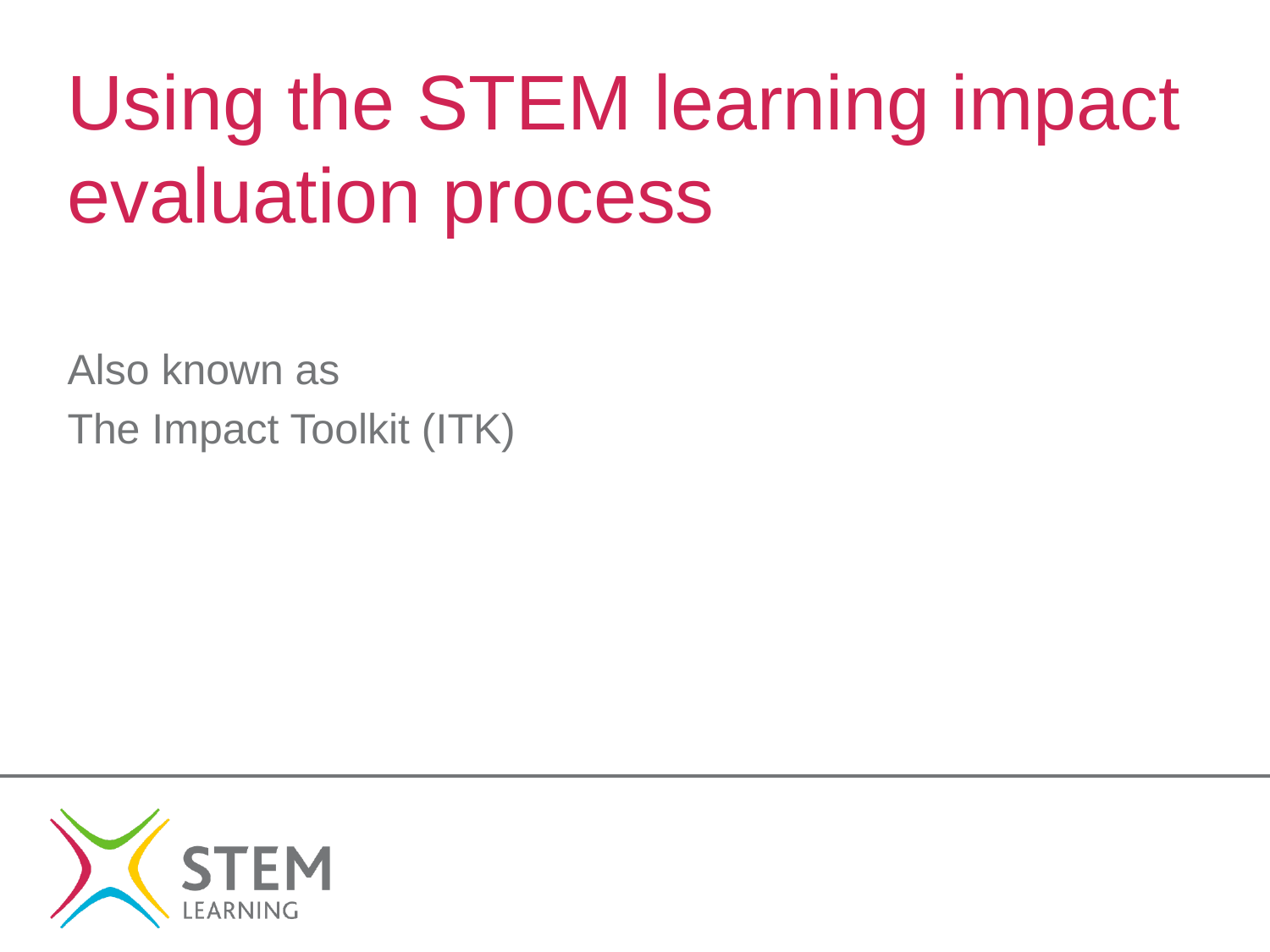

# Using the STEM learning impact evaluation process
Also known as
The Impact Toolkit (ITK)